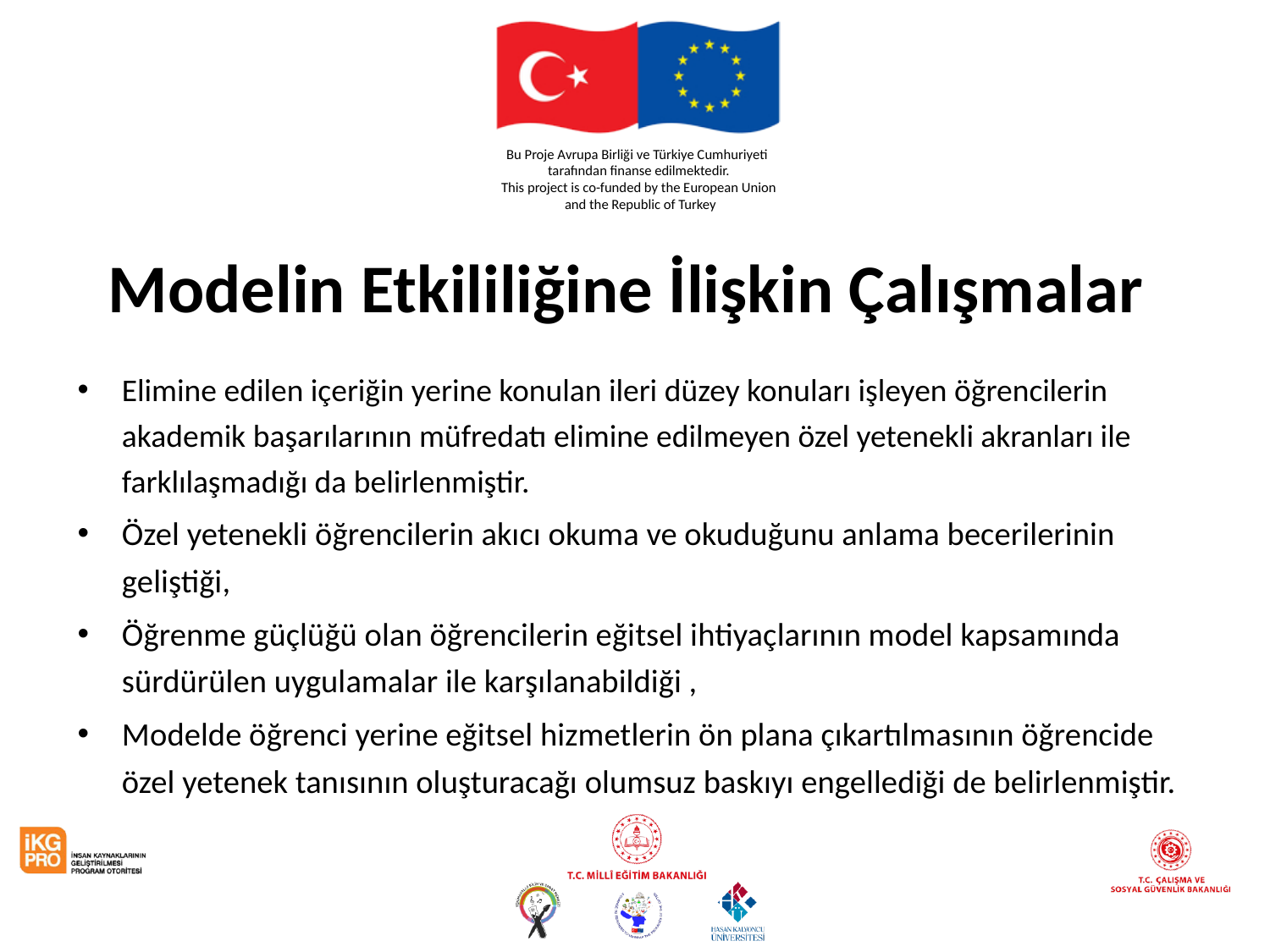

# Modelin Etkililiğine İlişkin Çalışmalar
Elimine edilen içeriğin yerine konulan ileri düzey konuları işleyen öğrencilerin akademik başarılarının müfredatı elimine edilmeyen özel yetenekli akranları ile farklılaşmadığı da belirlenmiştir.
Özel yetenekli öğrencilerin akıcı okuma ve okuduğunu anlama becerilerinin geliştiği,
Öğrenme güçlüğü olan öğrencilerin eğitsel ihtiyaçlarının model kapsamında sürdürülen uygulamalar ile karşılanabildiği ,
Modelde öğrenci yerine eğitsel hizmetlerin ön plana çıkartılmasının öğrencide özel yetenek tanısının oluşturacağı olumsuz baskıyı engellediği de belirlenmiştir.